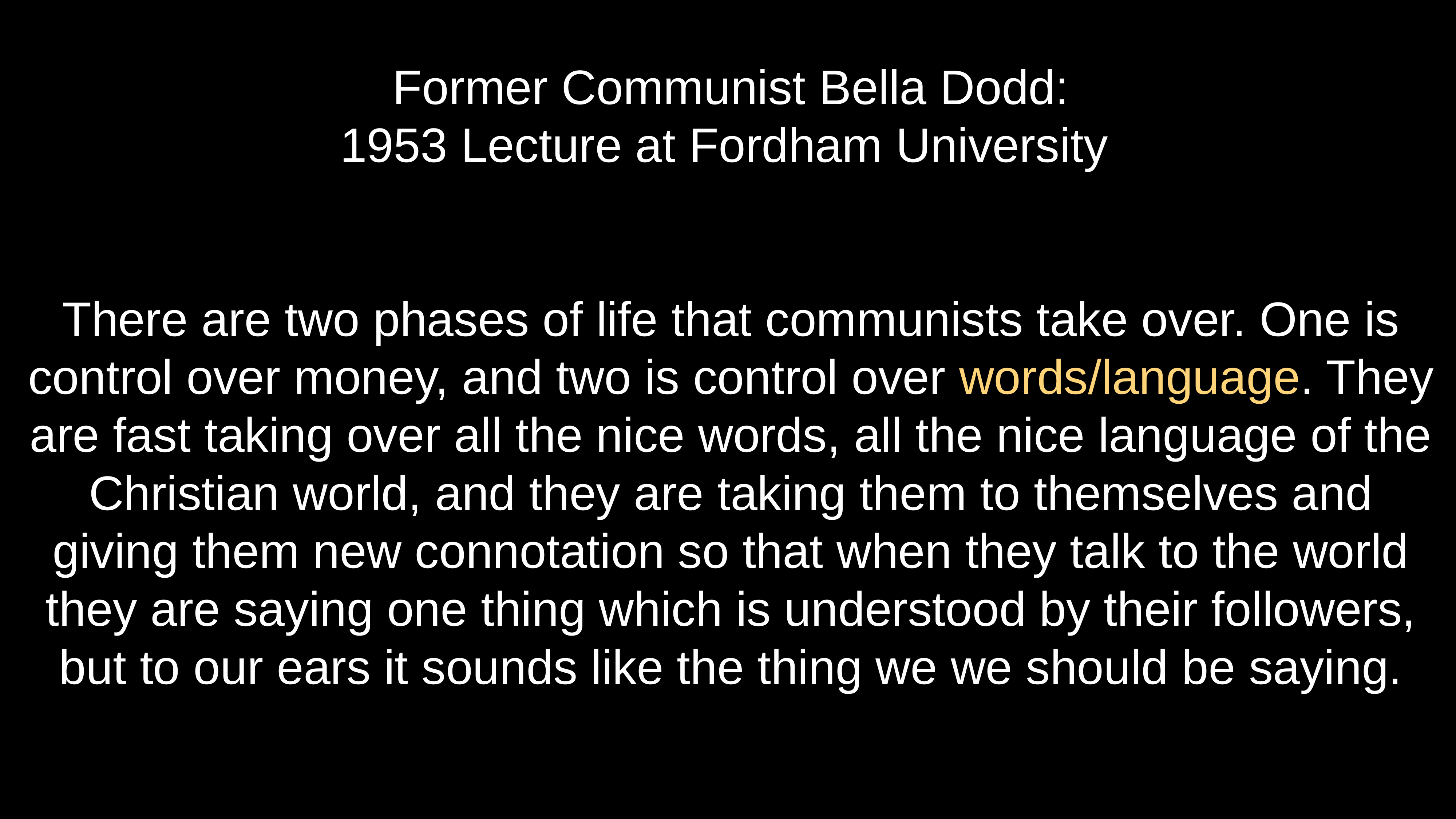

# Former Communist Bella Dodd: 1953 Lecture at Fordham University

There are two phases of life that communists take over. One is control over money, and two is control over words/language. They are fast taking over all the nice words, all the nice language of the Christian world, and they are taking them to themselves and giving them new connotation so that when they talk to the world they are saying one thing which is understood by their followers, but to our ears it sounds like the thing we we should be saying.